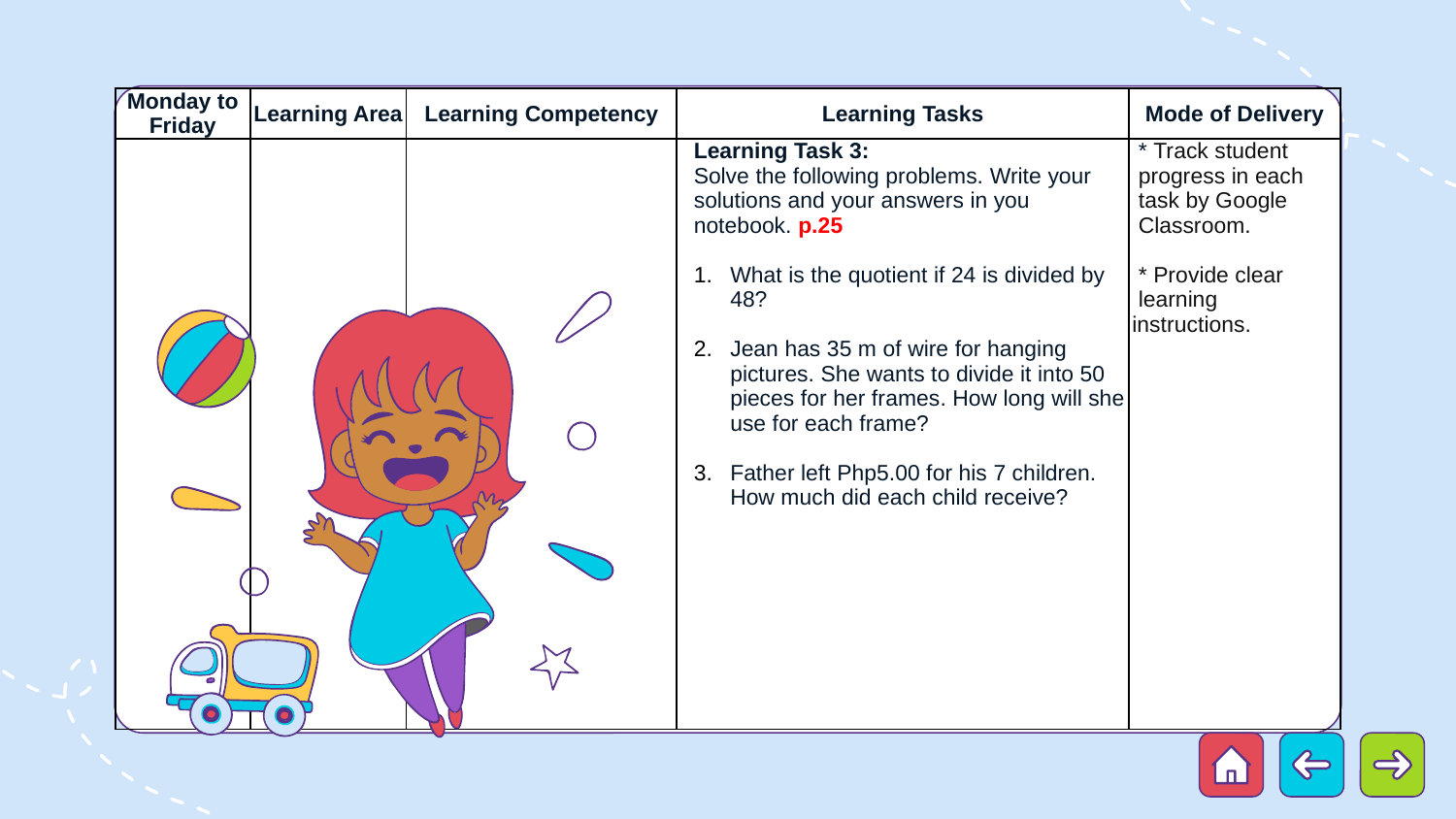

| Monday to Friday | Learning Area | Learning Competency | Learning Tasks | Mode of Delivery |
| --- | --- | --- | --- | --- |
|  |  |  | Learning Task 3: Solve the following problems. Write your solutions and your answers in you notebook. p.25 What is the quotient if 24 is divided by 48? Jean has 35 m of wire for hanging pictures. She wants to divide it into 50 pieces for her frames. How long will she use for each frame? Father left Php5.00 for his 7 children. How much did each child receive? | \* Track student progress in each task by Google Classroom. \* Provide clear learning instructions. |